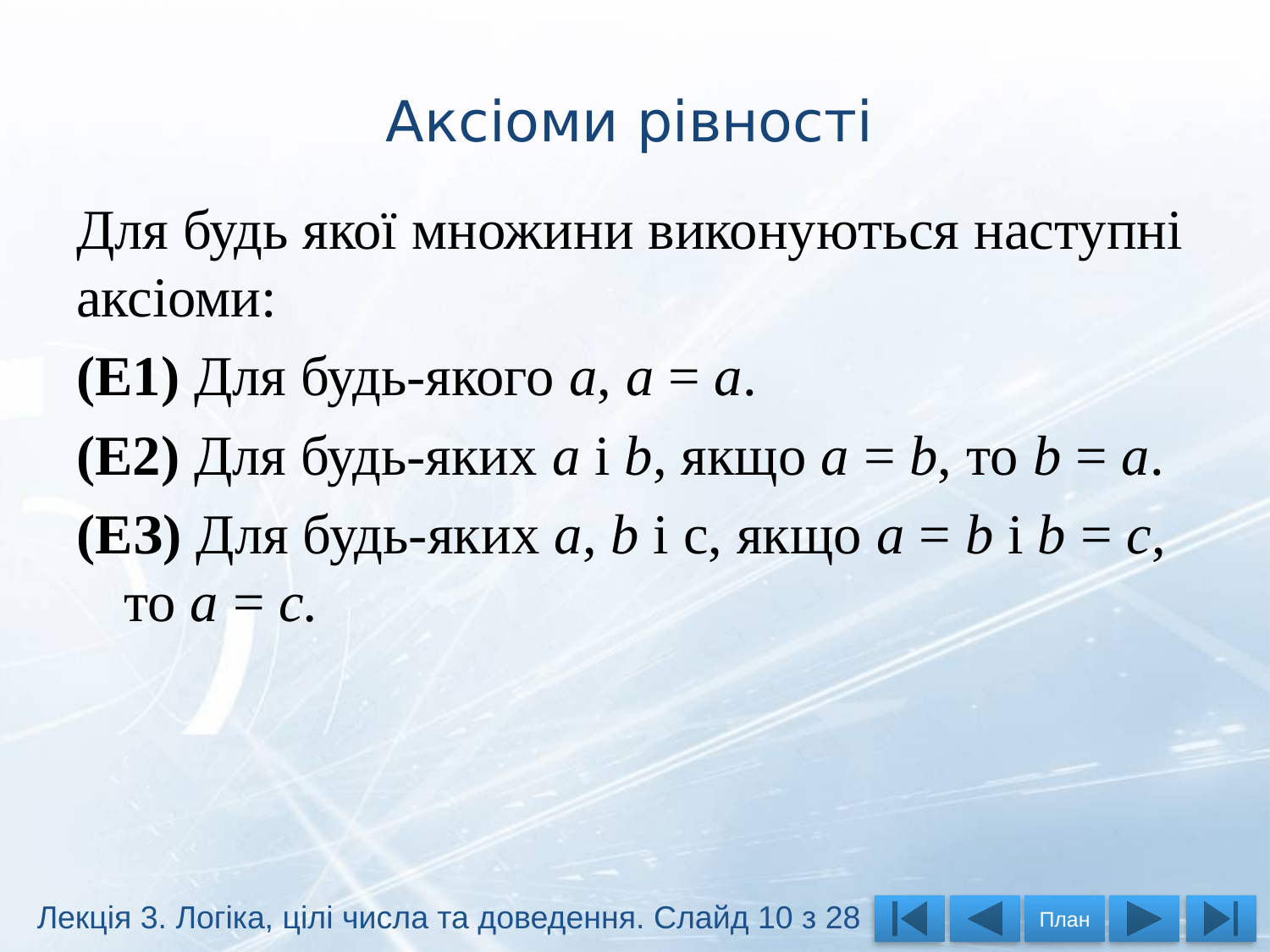

# Аксіоми рівності
Для будь якої множини виконуються наступні аксіоми:
(Е1) Для будь-якого a, a = a.
(Е2) Для будь-яких а і b, якщо а = b, то b = а.
(ЕЗ) Для будь-яких а, b і с, якщо а = b і b = с, то а = с.

Лекція 3. Логіка, цілі числа та доведення. Слайд 10 з 28

План